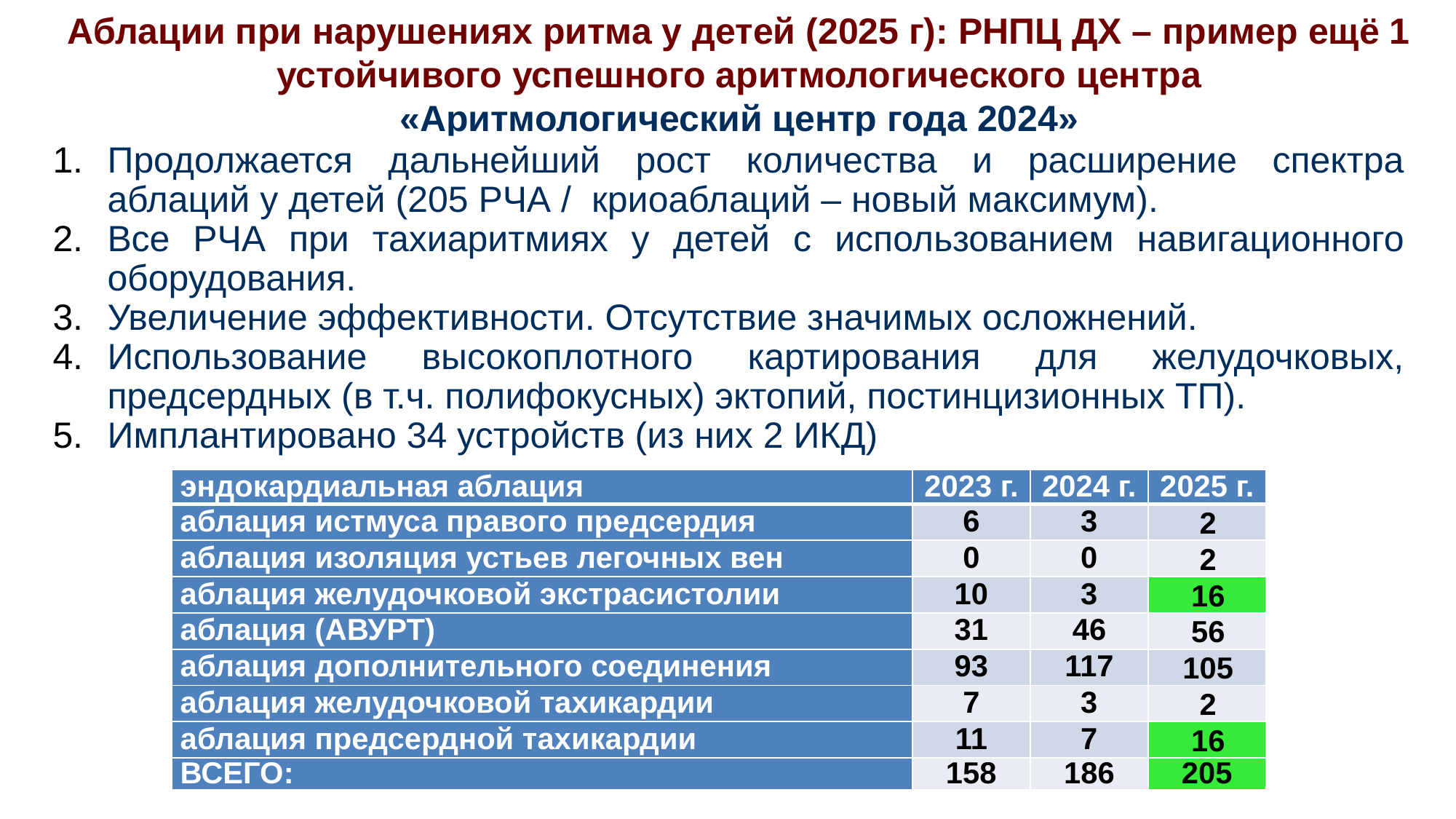

Аблации при нарушениях ритма у детей (2025 г): РНПЦ ДХ – пример ещё 1 устойчивого успешного аритмологического центра
«Аритмологический центр года 2024»
Продолжается дальнейший рост количества и расширение спектра аблаций у детей (205 РЧА /  криоаблаций – новый максимум).
Все РЧА при тахиаритмиях у детей с использованием навигационного оборудования.
Увеличение эффективности. Отсутствие значимых осложнений.
Использование высокоплотного картирования для желудочковых, предсердных (в т.ч. полифокусных) эктопий, постинцизионных ТП).
Имплантировано 34 устройств (из них 2 ИКД)
| эндокардиальная аблация | 2023 г. | 2024 г. | 2025 г. |
| --- | --- | --- | --- |
| аблация истмуса правого предсердия | 6 | 3 | 2 |
| аблация изоляция устьев легочных вен | 0 | 0 | 2 |
| аблация желудочковой экстрасистолии | 10 | 3 | 16 |
| аблация (АВУРТ) | 31 | 46 | 56 |
| аблация дополнительного соединения | 93 | 117 | 105 |
| аблация желудочковой тахикардии | 7 | 3 | 2 |
| аблация предсердной тахикардии | 11 | 7 | 16 |
| ВСЕГО: | 158 | 186 | 205 |